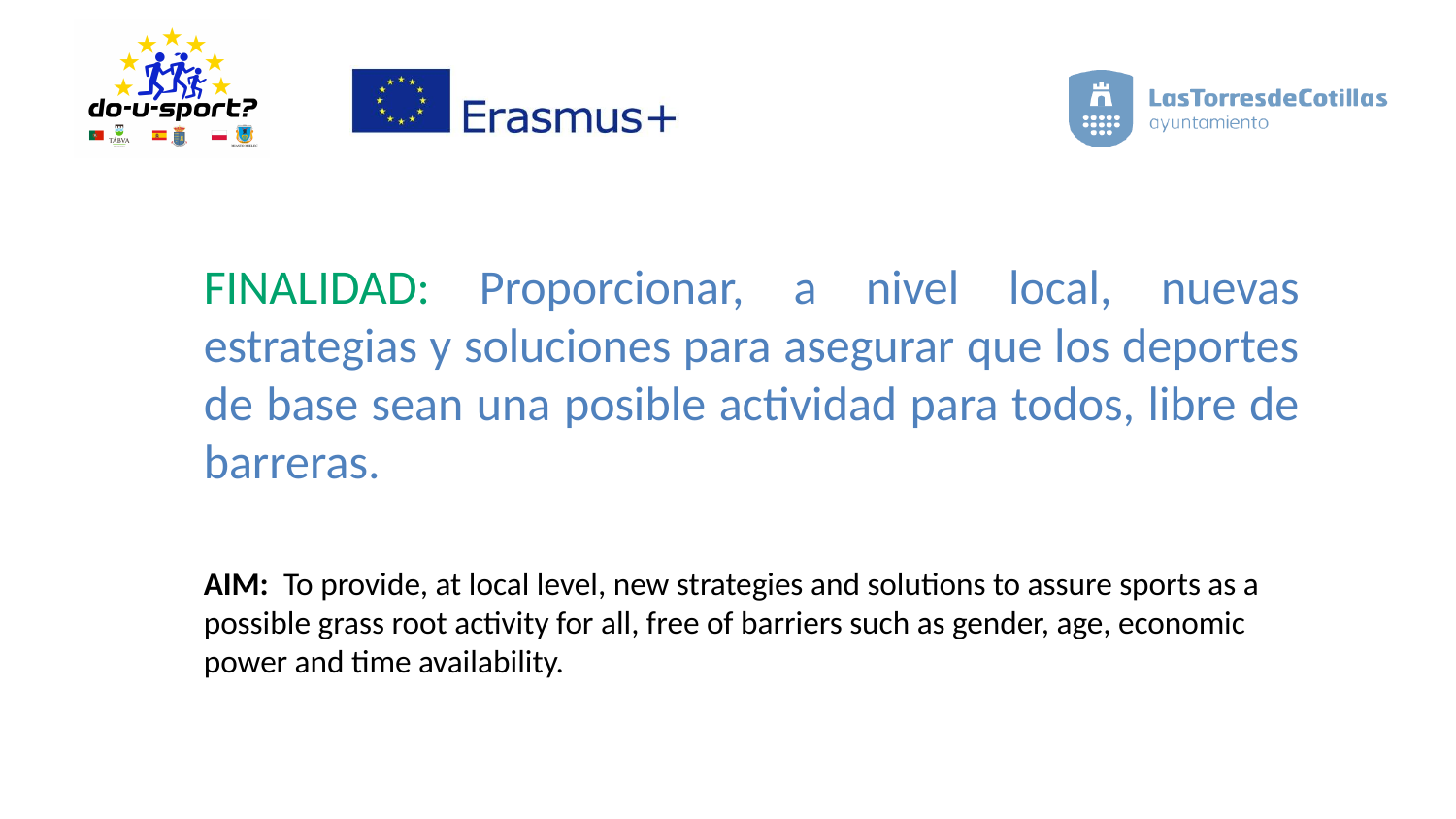

FINALIDAD: Proporcionar, a nivel local, nuevas estrategias y soluciones para asegurar que los deportes de base sean una posible actividad para todos, libre de barreras.

AIM:  To provide, at local level, new strategies and solutions to assure sports as a possible grass root activity for all, free of barriers such as gender, age, economic power and time availability.